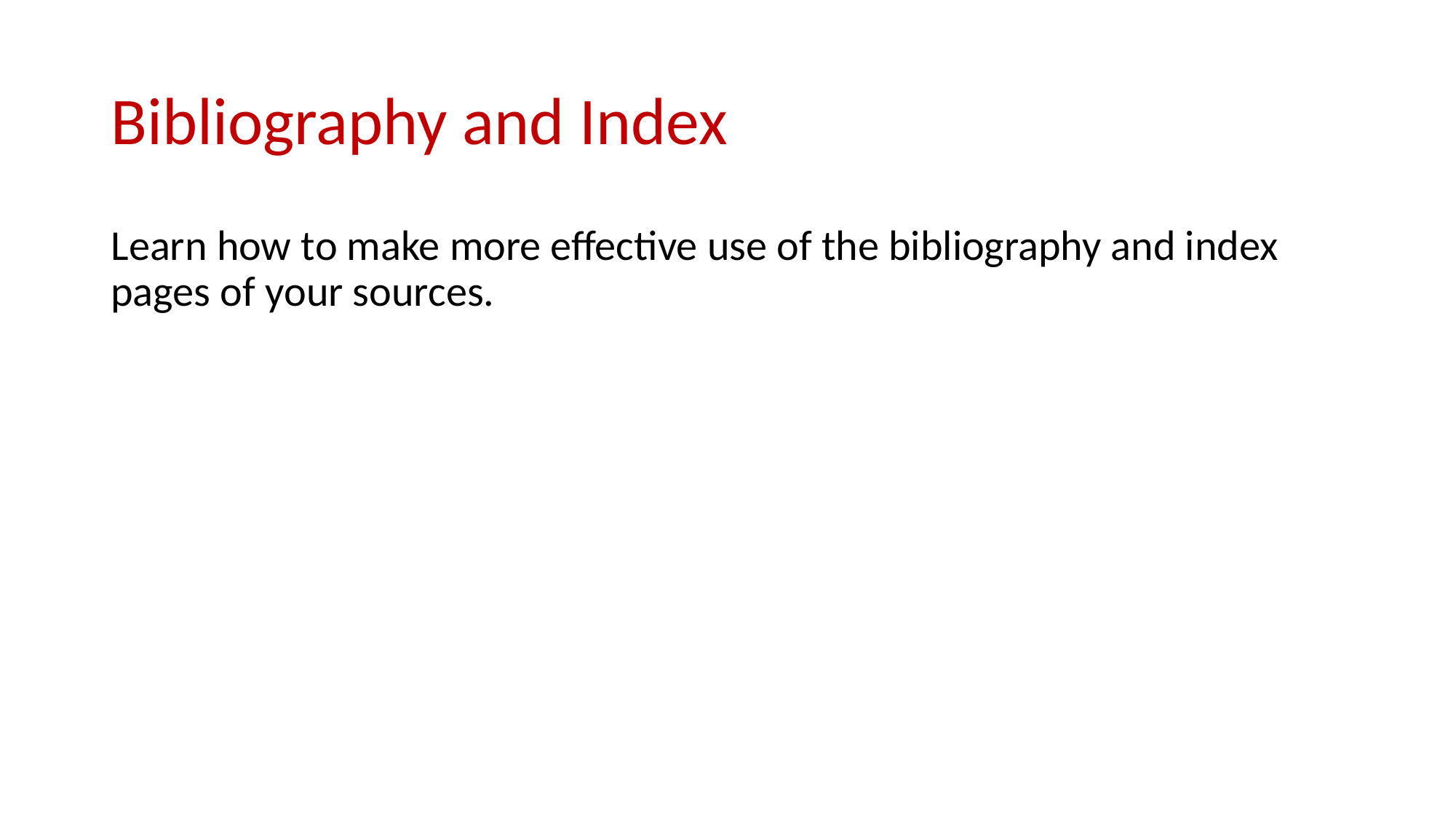

# Bibliography and Index
Learn how to make more effective use of the bibliography and index pages of your sources.